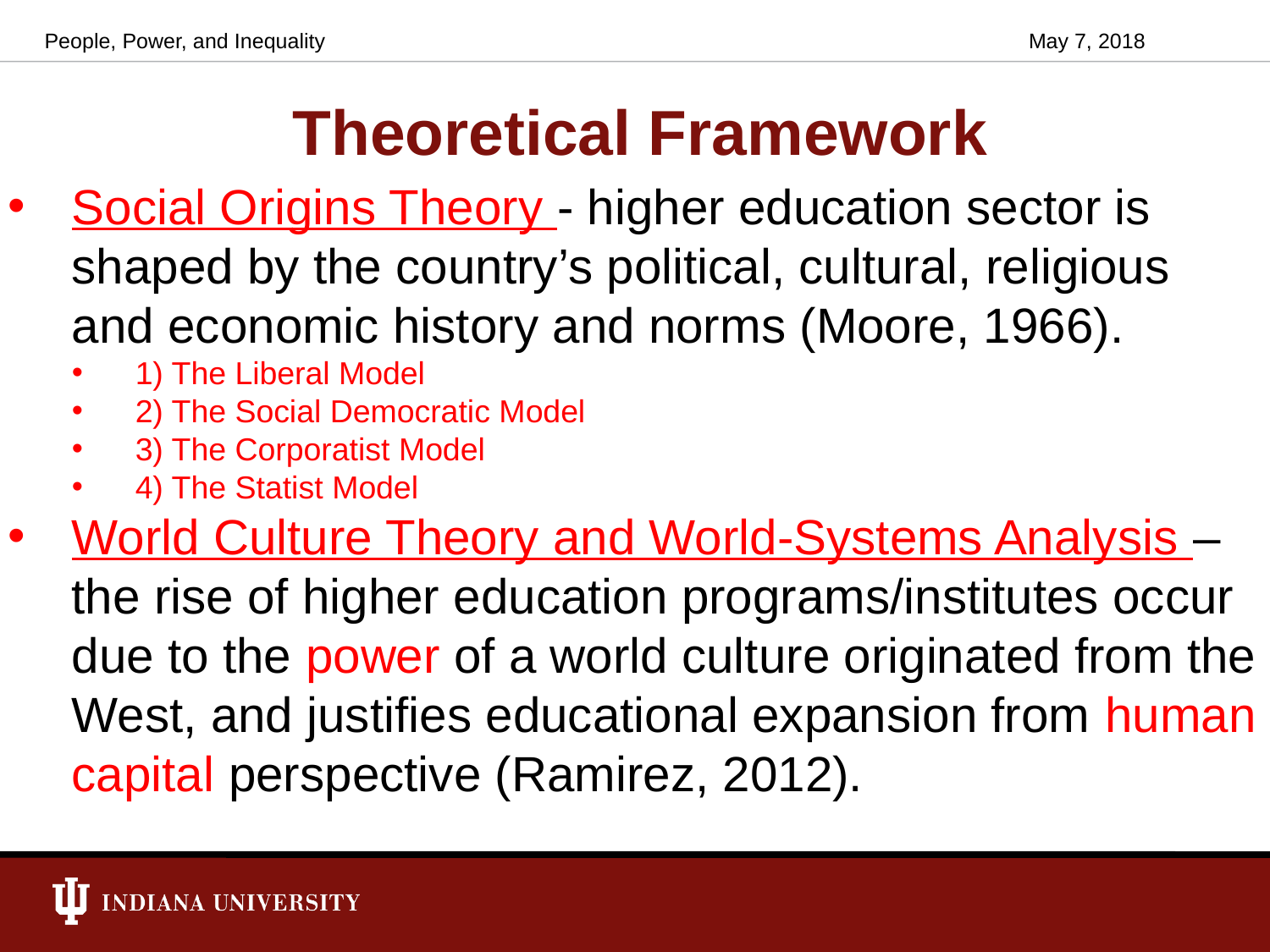

People, Power, and Inequality
May 7, 2018
# Theoretical Framework
Social Origins Theory - higher education sector is shaped by the country’s political, cultural, religious and economic history and norms (Moore, 1966).
1) The Liberal Model
2) The Social Democratic Model
3) The Corporatist Model
4) The Statist Model
World Culture Theory and World-Systems Analysis – the rise of higher education programs/institutes occur due to the power of a world culture originated from the West, and justifies educational expansion from human capital perspective (Ramirez, 2012).